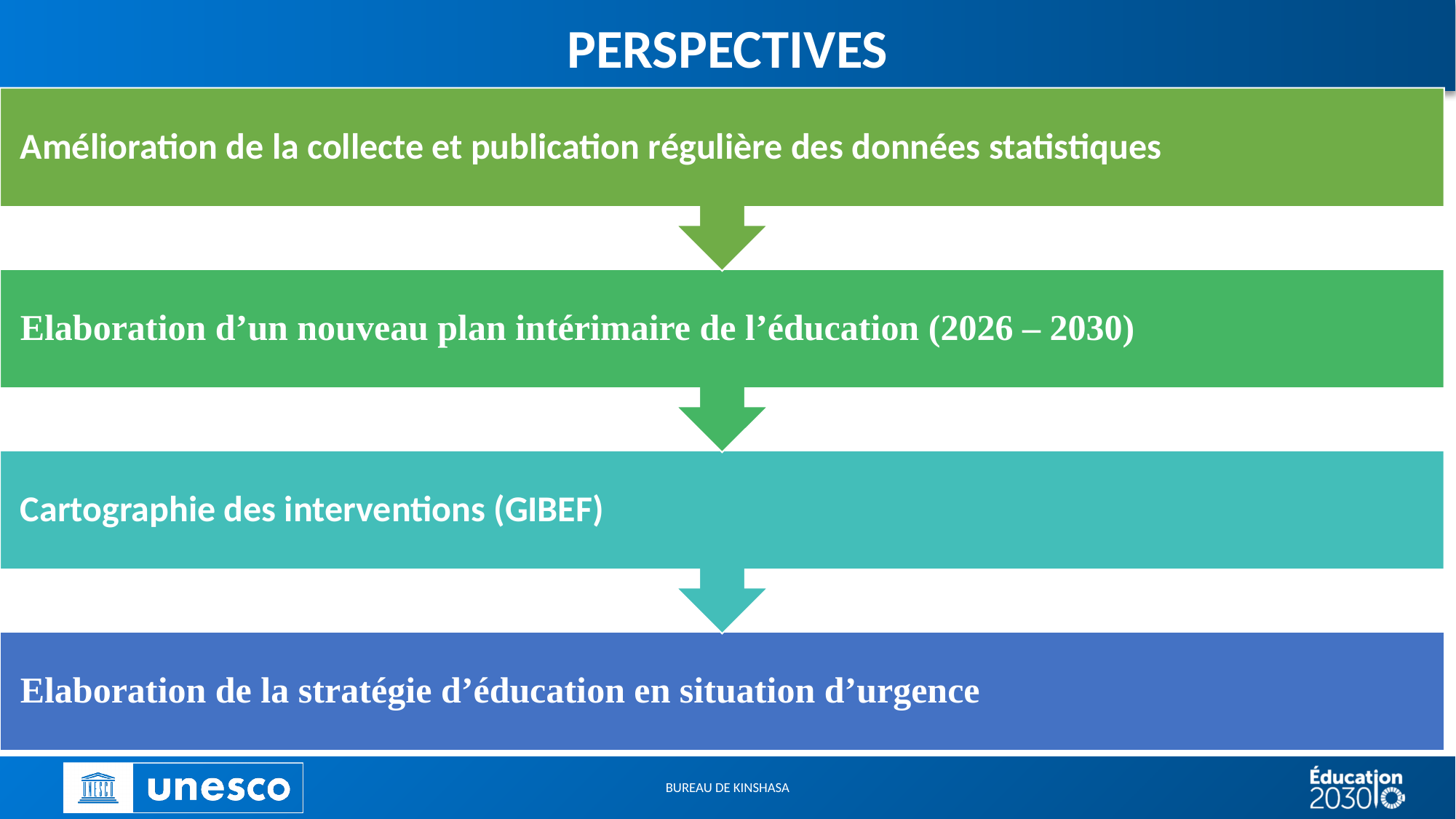

# PERSPECTIVES
Elaboration de la stratégie d’éducation en situation d’urgence
Cartographie des interventions (GIBEF)
Elaboration d’un nouveau plan intérimaire de l’éducation (2026 – 2030)
Amélioration de la collecte et publication régulière des données statistiques
BUREAU DE KINSHASA